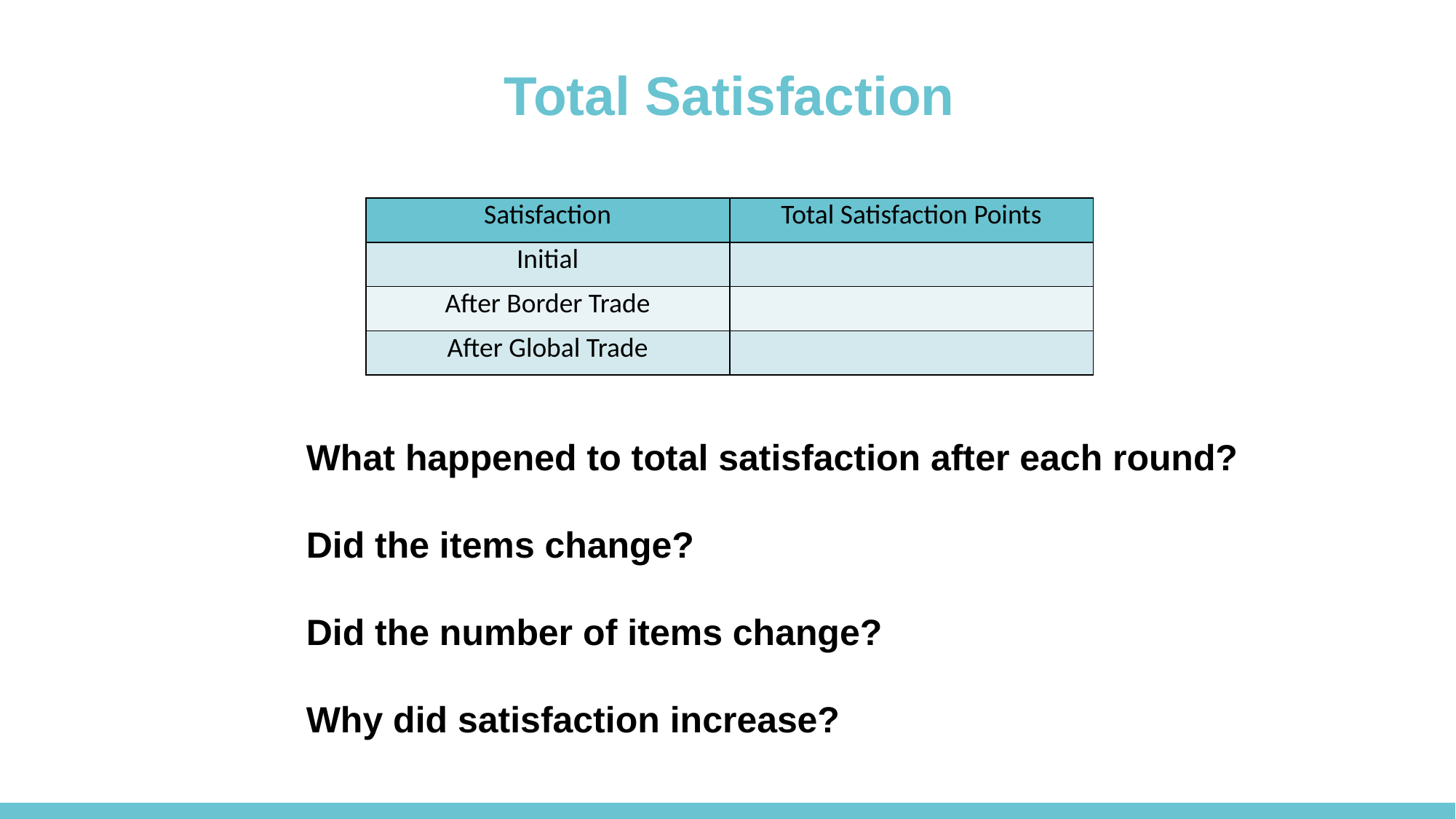

Total Satisfaction
| Satisfaction | Total Satisfaction Points |
| --- | --- |
| Initial |  |
| After Border Trade |  |
| After Global Trade |  |
What happened to total satisfaction after each round?

Did the items change?

Did the number of items change?

Why did satisfaction increase?